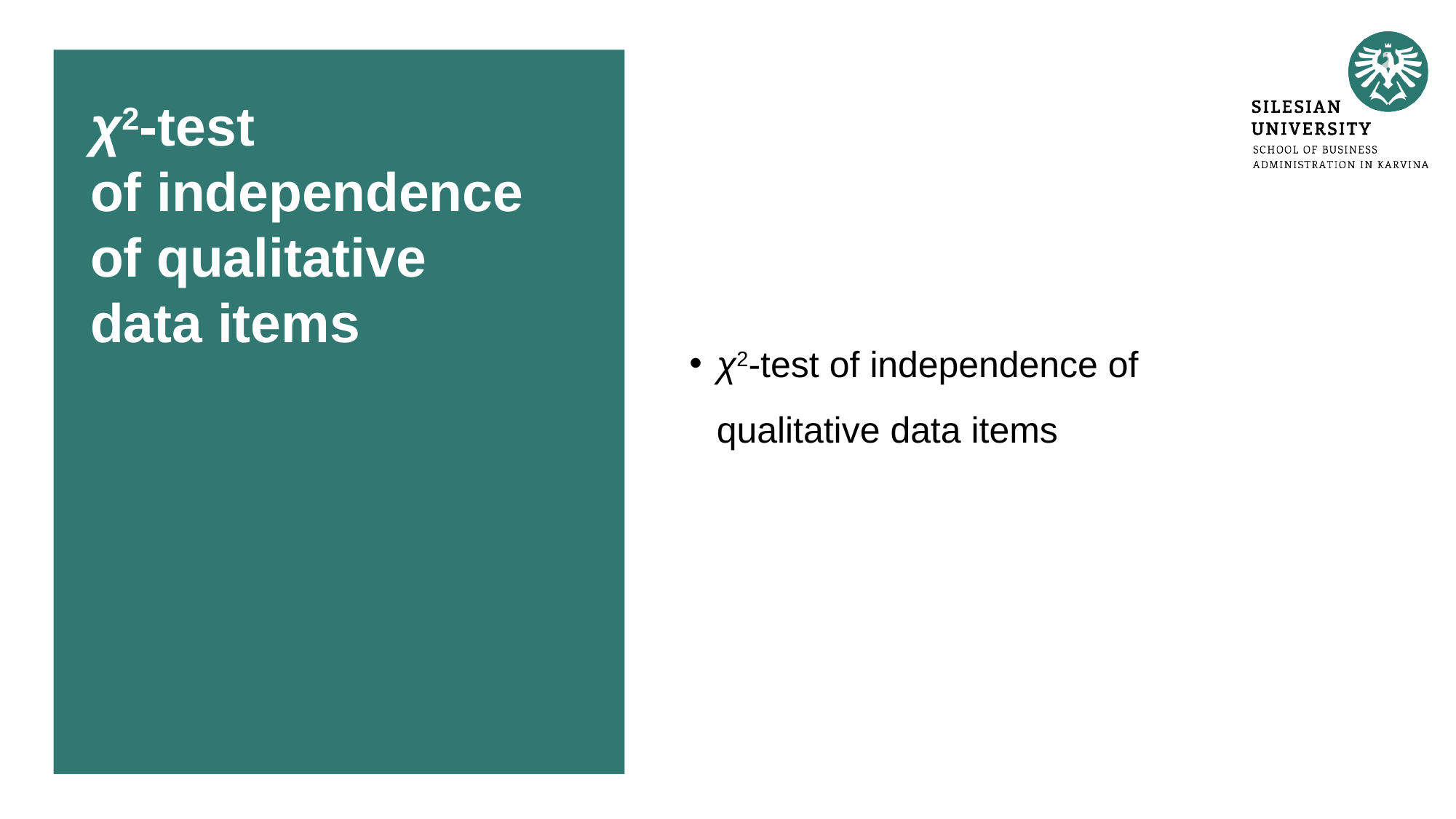

# χ2-test of independence of qualitative data items

χ2-test of independence of
qualitative data items